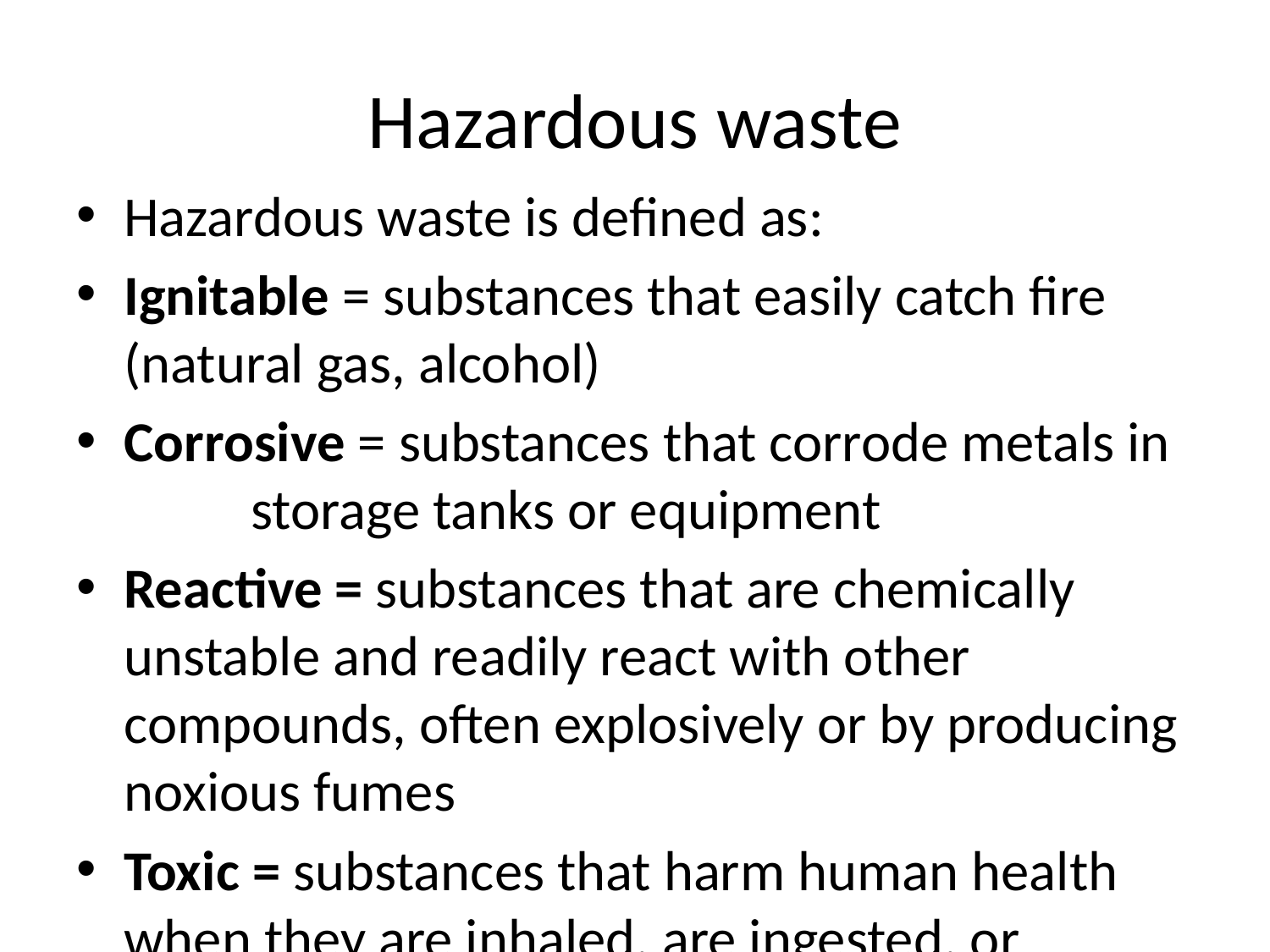

# Hazardous waste
Hazardous waste is defined as:
Ignitable = substances that easily catch fire (natural gas, alcohol)
Corrosive = substances that corrode metals in 	storage tanks or equipment
Reactive = substances that are chemically unstable and readily react with other compounds, often explosively or by producing noxious fumes
Toxic = substances that harm human health when they are inhaled, are ingested, or contact human skin